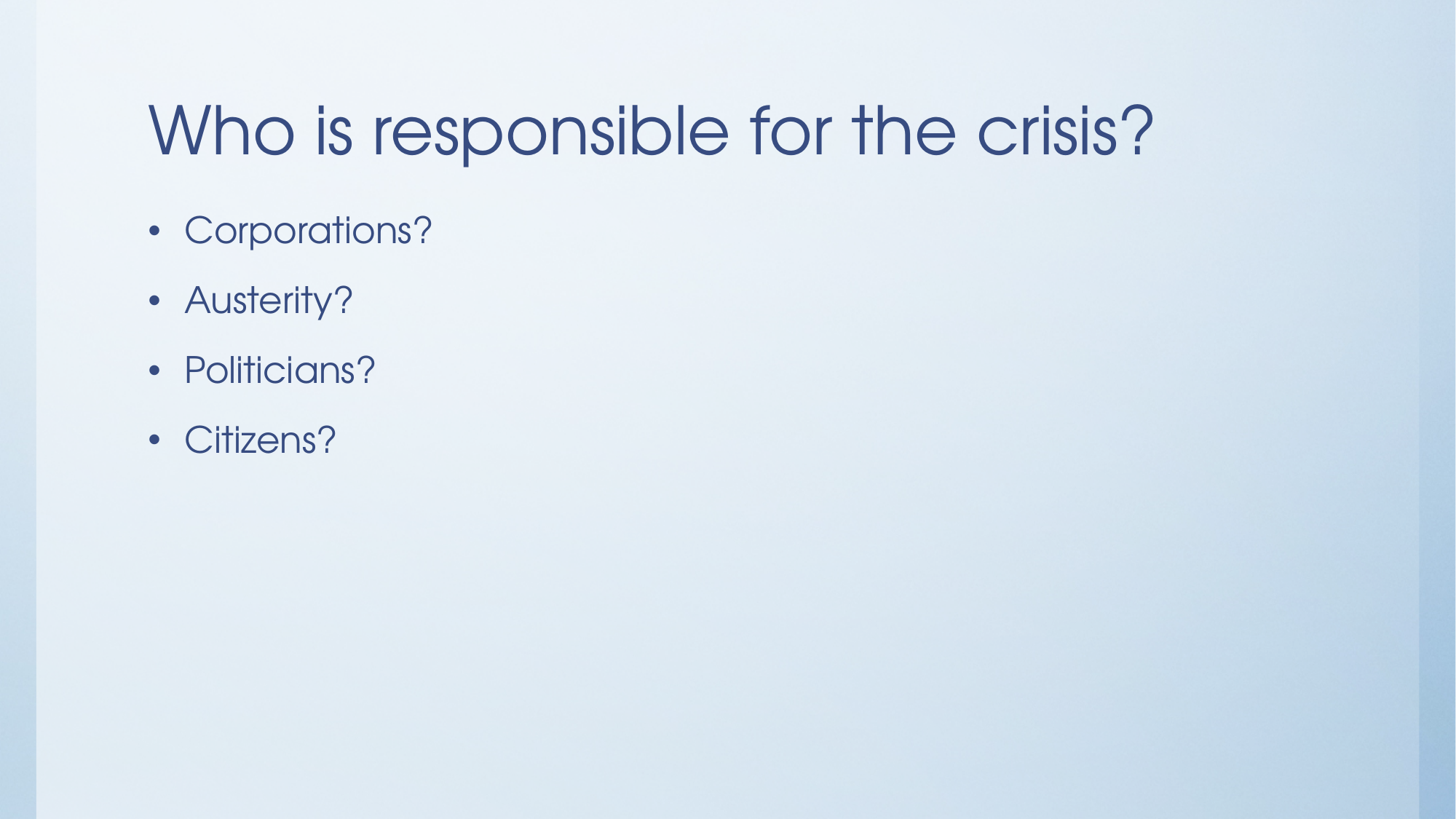

# Who is responsible for the crisis?
Corporations?
Austerity?
Politicians?
Citizens?